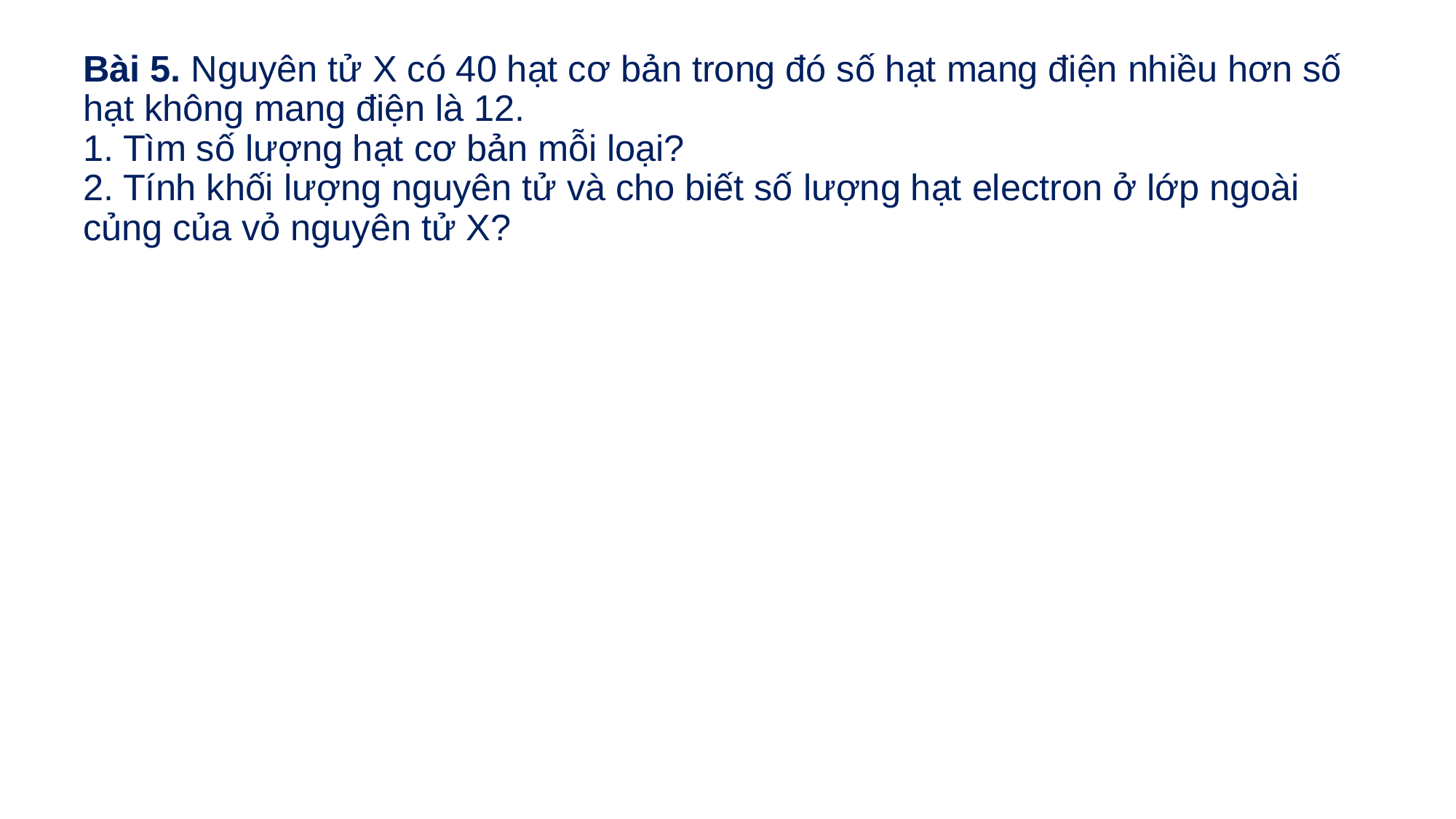

# Bài 5. Nguyên tử X có 40 hạt cơ bản trong đó số hạt mang điện nhiều hơn số hạt không mang điện là 12. 1. Tìm số lượng hạt cơ bản mỗi loại? 2. Tính khối lượng nguyên tử và cho biết số lượng hạt electron ở lớp ngoài củng của vỏ nguyên tử X?